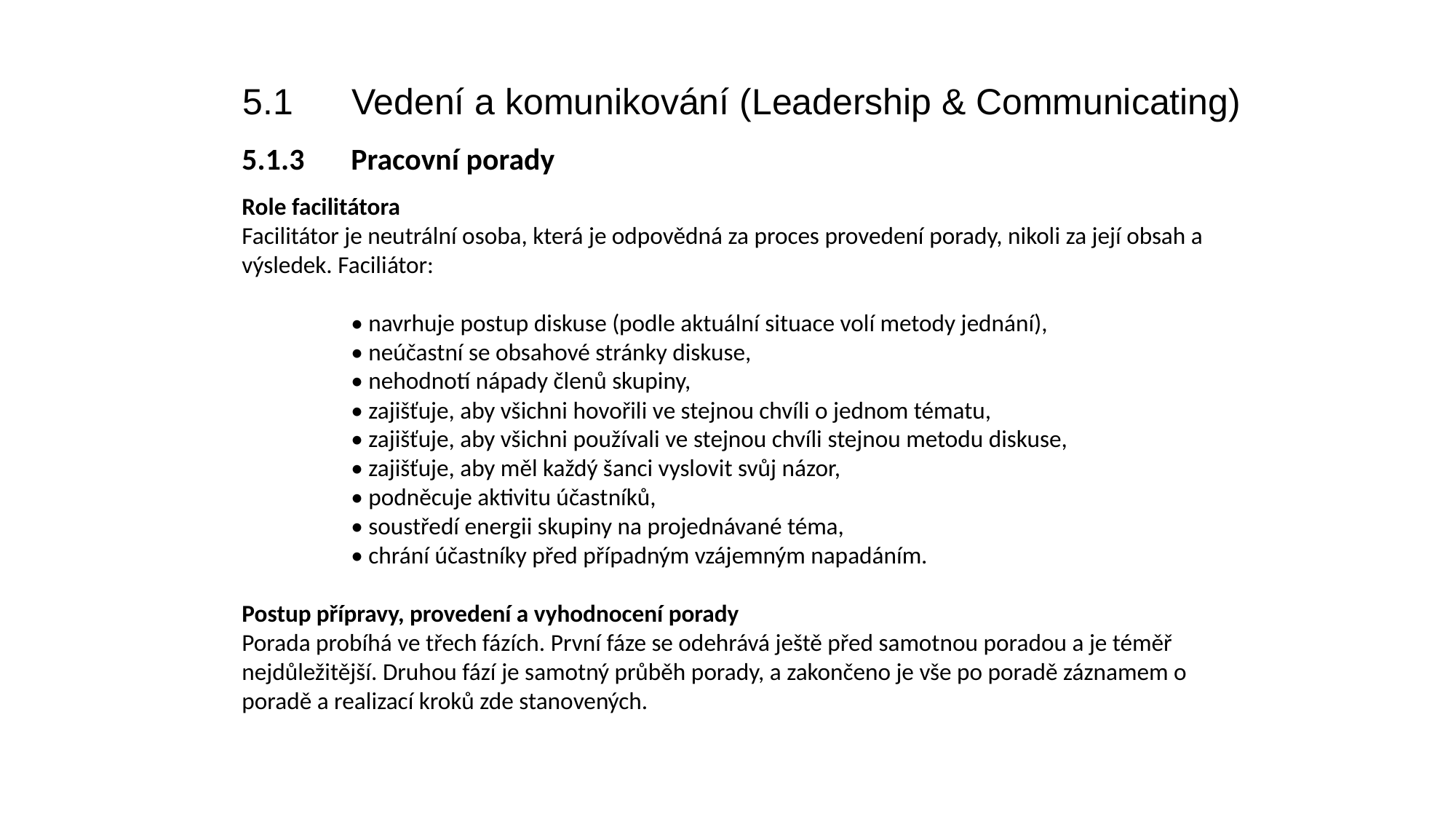

5.1	Vedení a komunikování (Leadership & Communicating)
5.1.3	Pracovní porady

Role facilitátora
Facilitátor je neutrální osoba, která je odpovědná za proces provedení porady, nikoli za její obsah a výsledek. Faciliátor:

	• navrhuje postup diskuse (podle aktuální situace volí metody jednání),
	• neúčastní se obsahové stránky diskuse,
	• nehodnotí nápady členů skupiny,
	• zajišťuje, aby všichni hovořili ve stejnou chvíli o jednom tématu,
	• zajišťuje, aby všichni používali ve stejnou chvíli stejnou metodu diskuse,
	• zajišťuje, aby měl každý šanci vyslovit svůj názor,
	• podněcuje aktivitu účastníků,
	• soustředí energii skupiny na projednávané téma,
	• chrání účastníky před případným vzájemným napadáním.

Postup přípravy, provedení a vyhodnocení porady
Porada probíhá ve třech fázích. První fáze se odehrává ještě před samotnou poradou a je téměř nejdůležitější. Druhou fází je samotný průběh porady, a zakončeno je vše po poradě záznamem o poradě a realizací kroků zde stanovených.